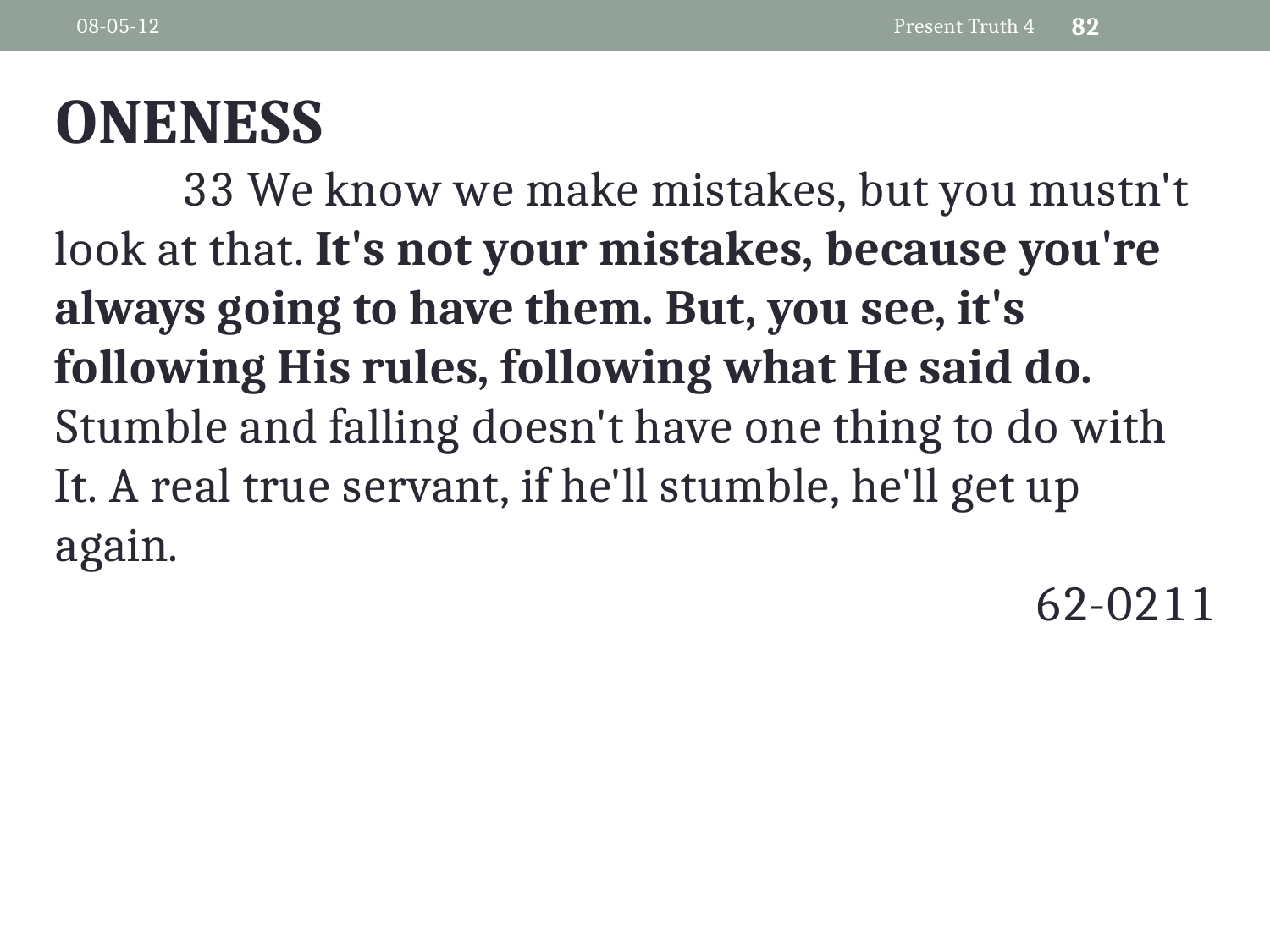

08-05-12
Present Truth 4
82
ONENESS
	33 We know we make mistakes, but you mustn't look at that. It's not your mistakes, because you're always going to have them. But, you see, it's following His rules, following what He said do. Stumble and falling doesn't have one thing to do with It. A real true servant, if he'll stumble, he'll get up again.
62-0211